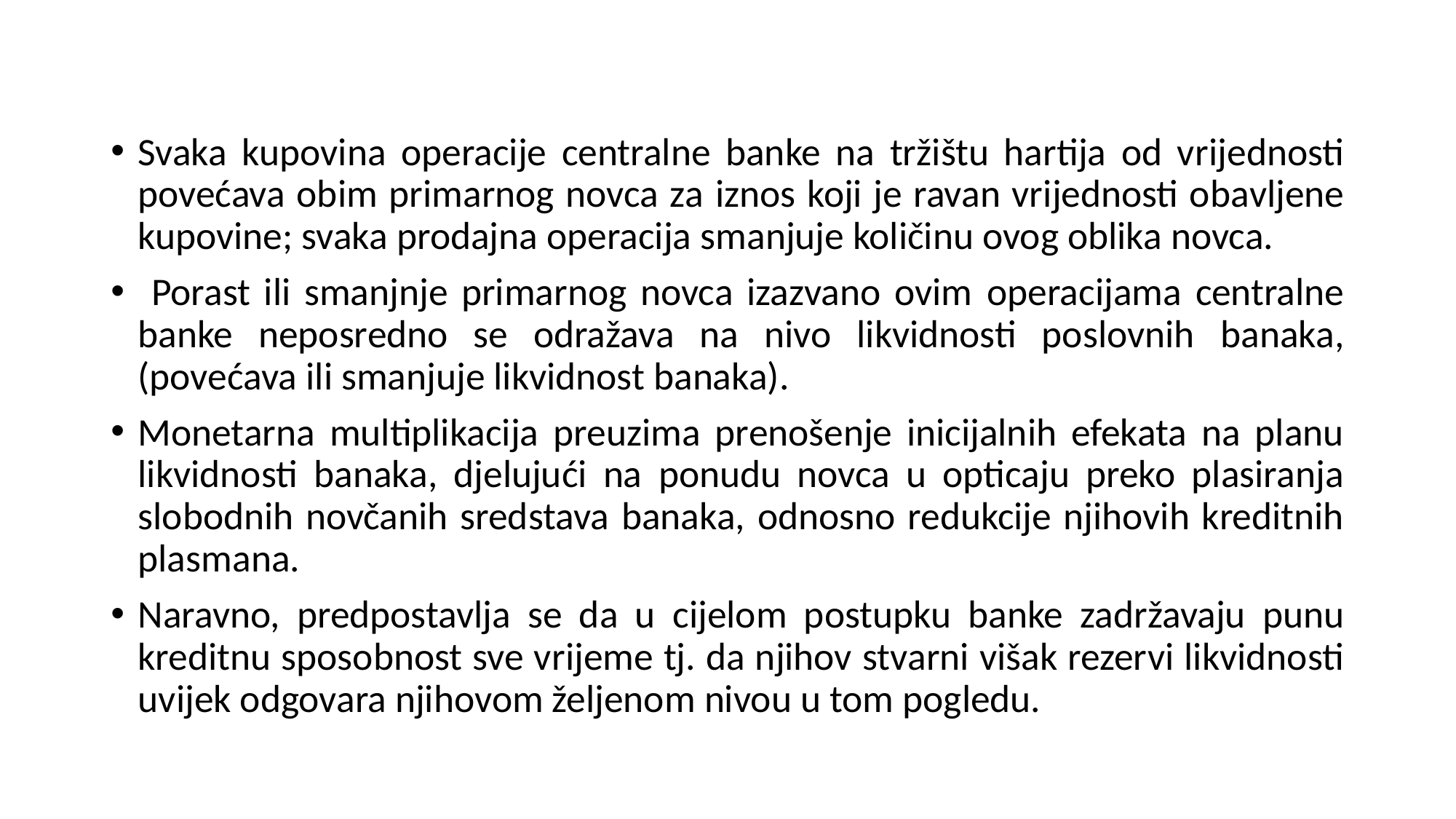

Svaka kupovina operacije centralne banke na tržištu hartija od vrijednosti povećava obim primarnog novca za iznos koji je ravan vrijednosti obavljene kupovine; svaka prodajna operacija smanjuje količinu ovog oblika novca.
 Porast ili smanjnje primarnog novca izazvano ovim operacijama centralne banke neposredno se odražava na nivo likvidnosti poslovnih banaka, (povećava ili smanjuje likvidnost banaka).
Monetarna multiplikacija preuzima prenošenje inicijalnih efekata na planu likvidnosti banaka, djelujući na ponudu novca u opticaju preko plasiranja slobodnih novčanih sredstava banaka, odnosno redukcije njihovih kreditnih plasmana.
Naravno, predpostavlja se da u cijelom postupku banke zadržavaju punu kreditnu sposobnost sve vrijeme tj. da njihov stvarni višak rezervi likvidnosti uvijek odgovara njihovom željenom nivou u tom pogledu.